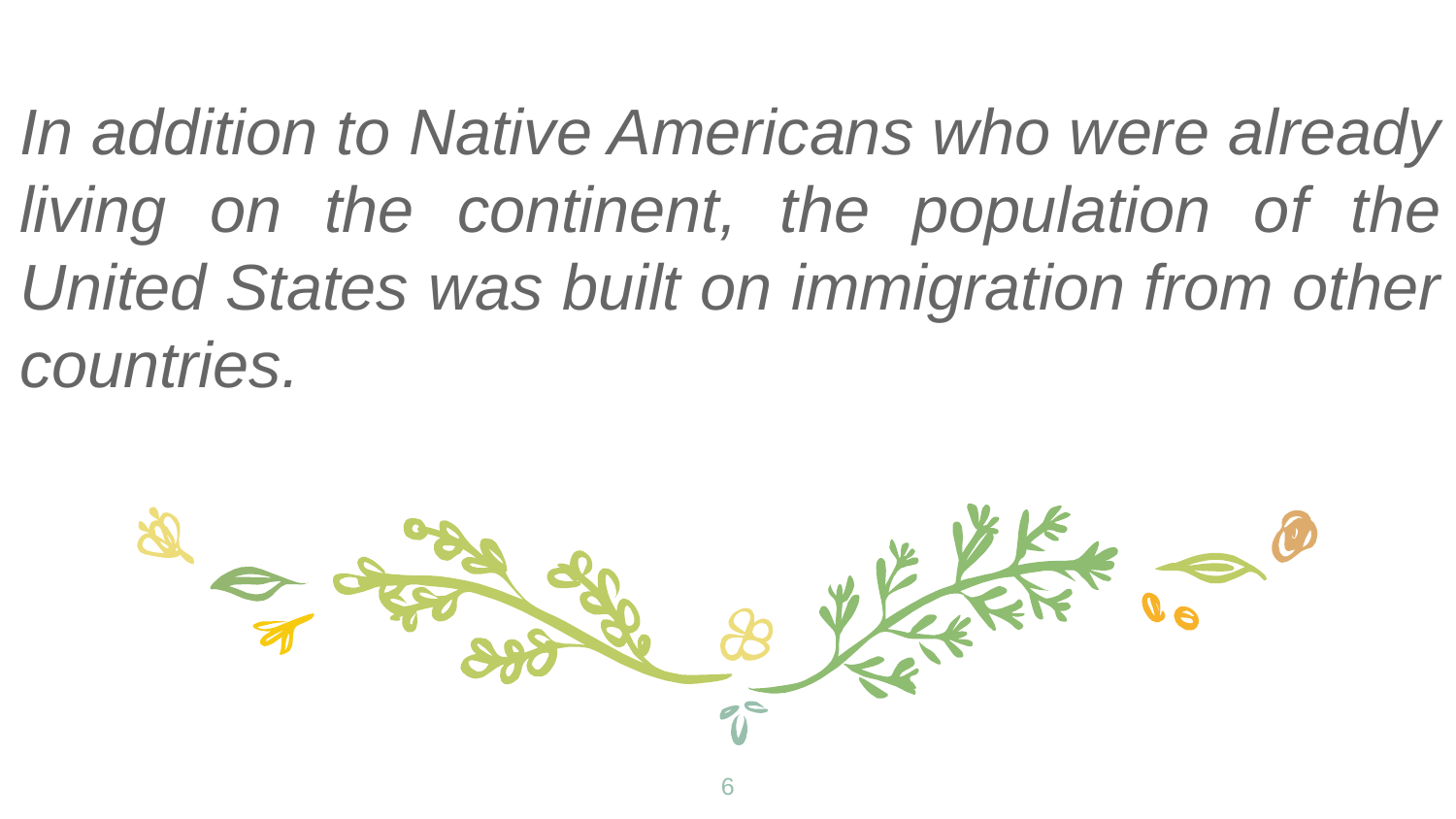

In addition to Native Americans who were already living on the continent, the population of the United States was built on immigration from other countries.
6